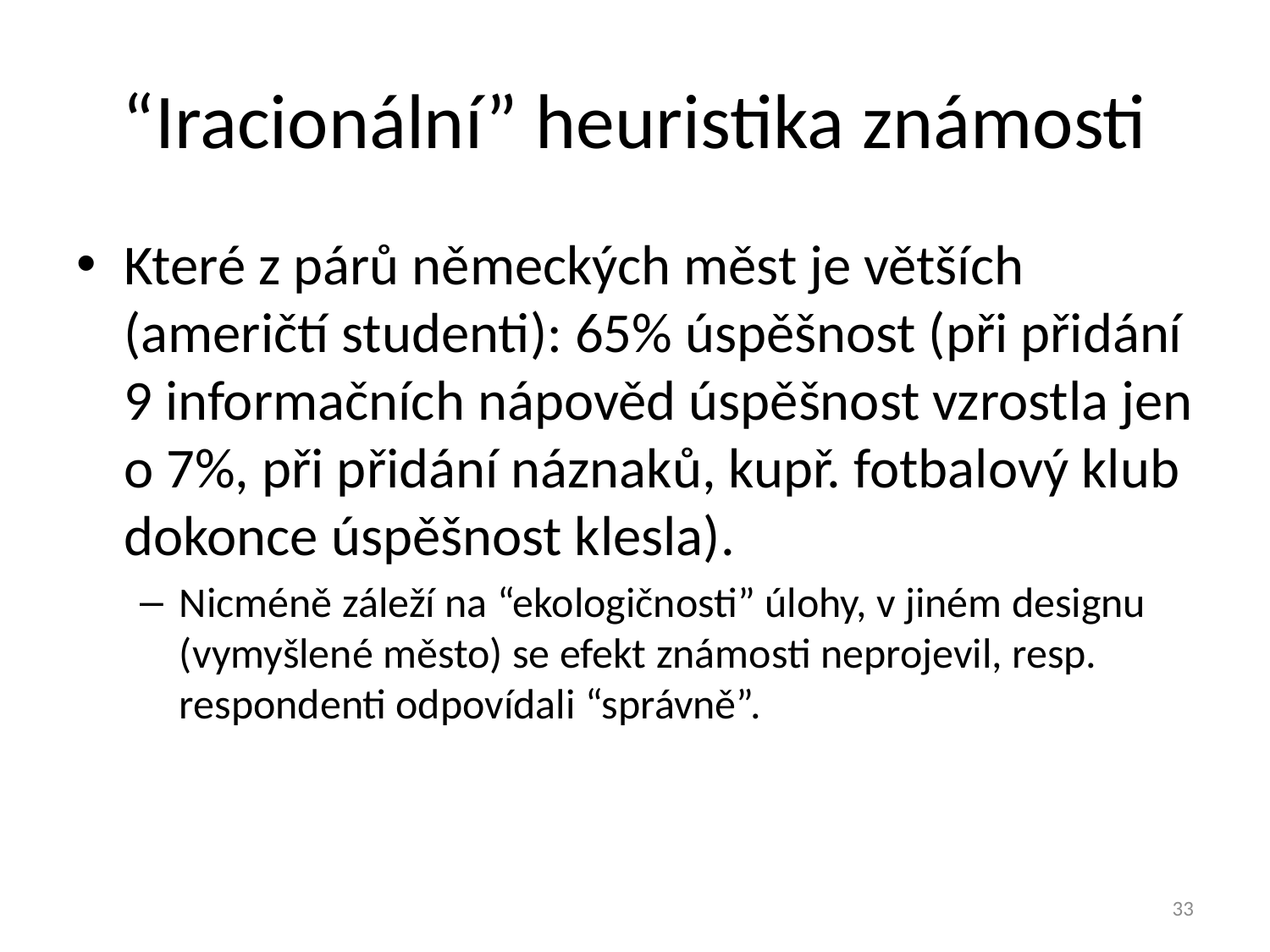

# “Iracionální” heuristika známosti
Které z párů německých měst je větších (američtí studenti): 65% úspěšnost (při přidání 9 informačních nápověd úspěšnost vzrostla jen o 7%, při přidání náznaků, kupř. fotbalový klub dokonce úspěšnost klesla).
Nicméně záleží na “ekologičnosti” úlohy, v jiném designu (vymyšlené město) se efekt známosti neprojevil, resp. respondenti odpovídali “správně”.
33